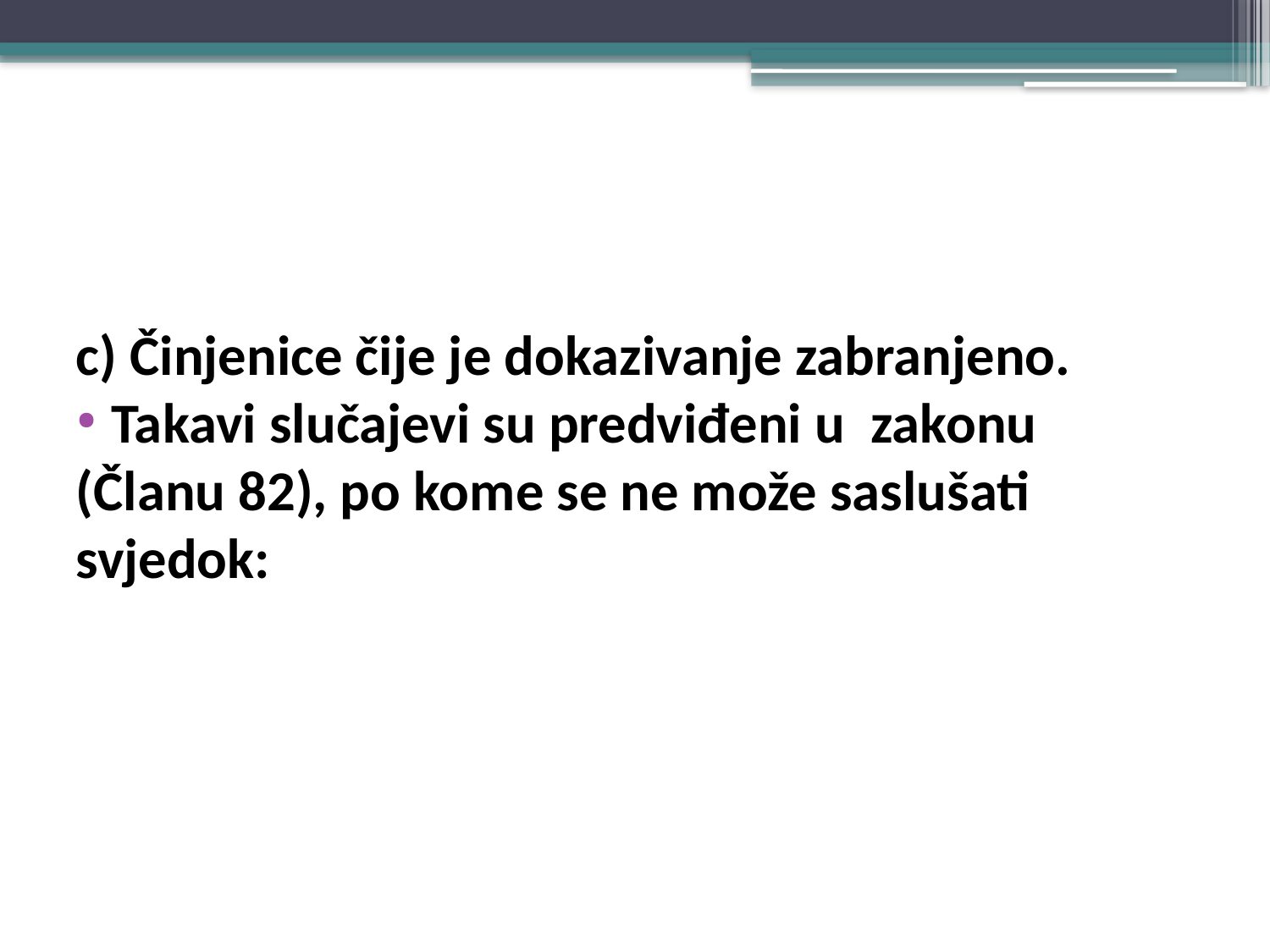

#
c) Činjenice čije je dokazivanje zabranjeno.
 Takavi slučajevi su predviđeni u  zakonu (Članu 82), po kome se ne može saslušati svjedok: